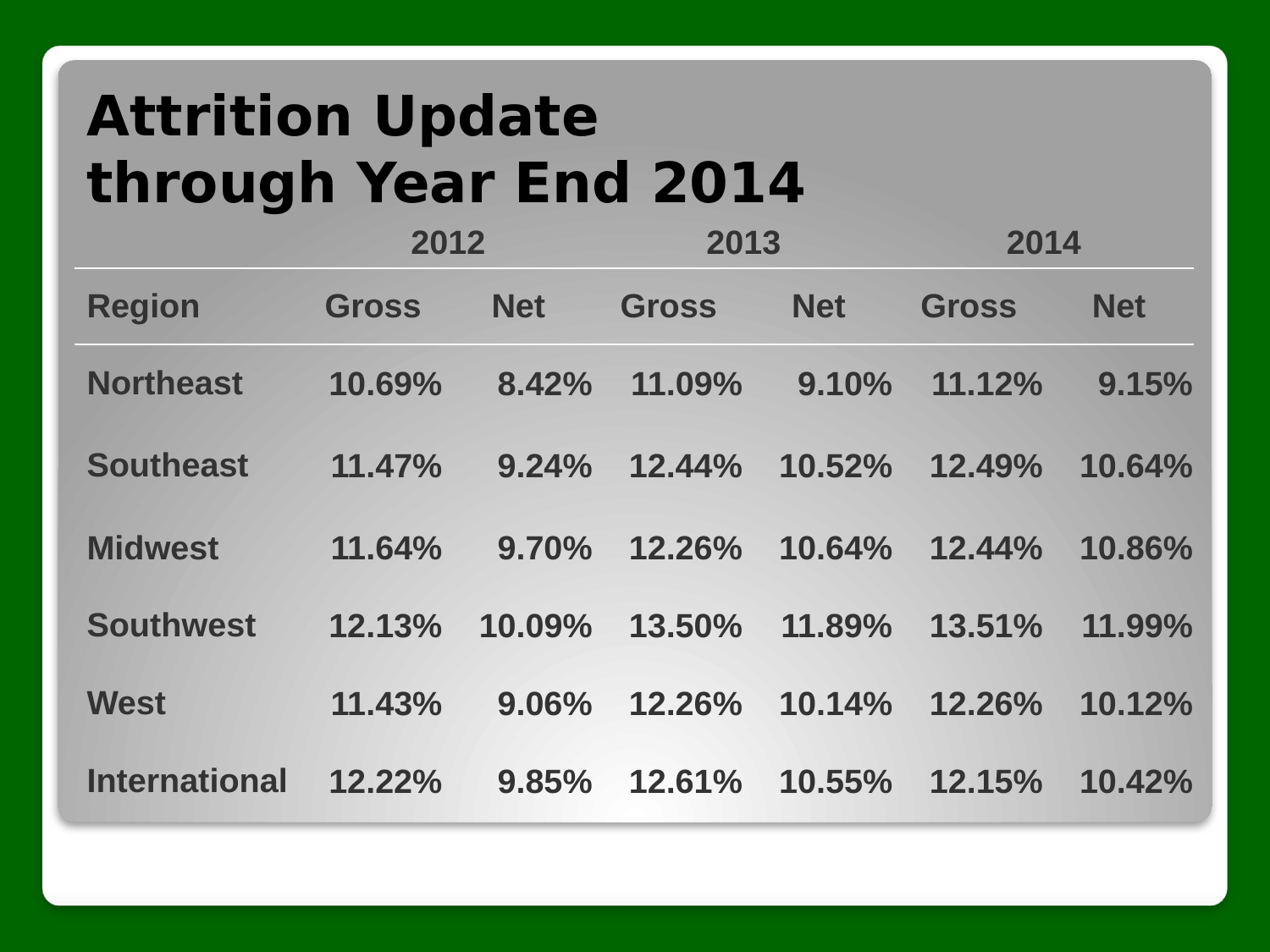

# Attrition Update through Year End 2014
|  | 2012 |  | 2013 |  | 2014 |  |
| --- | --- | --- | --- | --- | --- | --- |
| Region | Gross | Net | Gross | Net | Gross | Net |
| Northeast | 10.69% | 8.42% | 11.09% | 9.10% | 11.12% | 9.15% |
| Southeast | 11.47% | 9.24% | 12.44% | 10.52% | 12.49% | 10.64% |
| Midwest | 11.64% | 9.70% | 12.26% | 10.64% | 12.44% | 10.86% |
| Southwest | 12.13% | 10.09% | 13.50% | 11.89% | 13.51% | 11.99% |
| West | 11.43% | 9.06% | 12.26% | 10.14% | 12.26% | 10.12% |
| International | 12.22% | 9.85% | 12.61% | 10.55% | 12.15% | 10.42% |